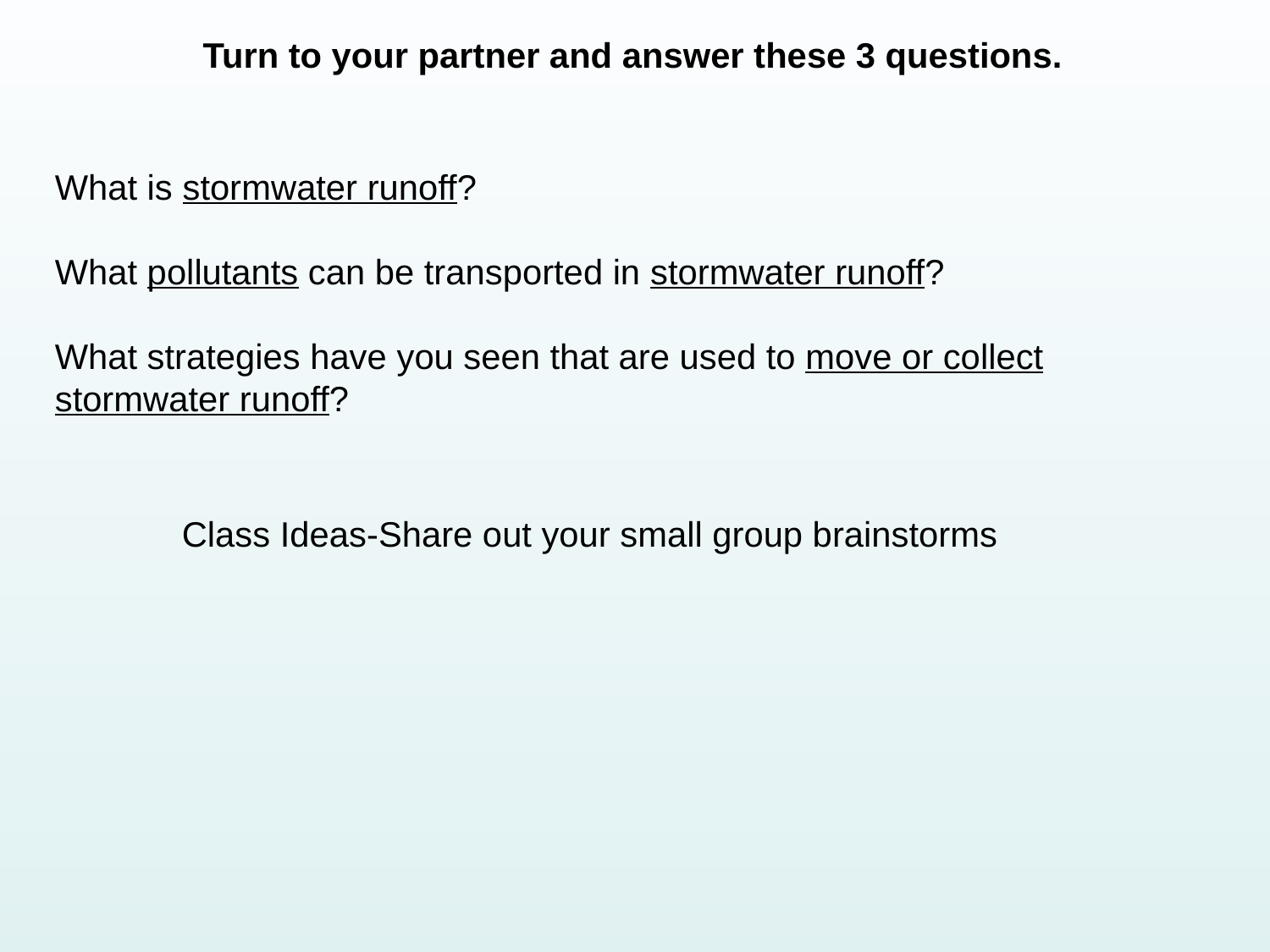

Turn to your partner and answer these 3 questions.
What is stormwater runoff?

What pollutants can be transported in stormwater runoff?

What strategies have you seen that are used to move or collect stormwater runoff?
Class Ideas-Share out your small group brainstorms